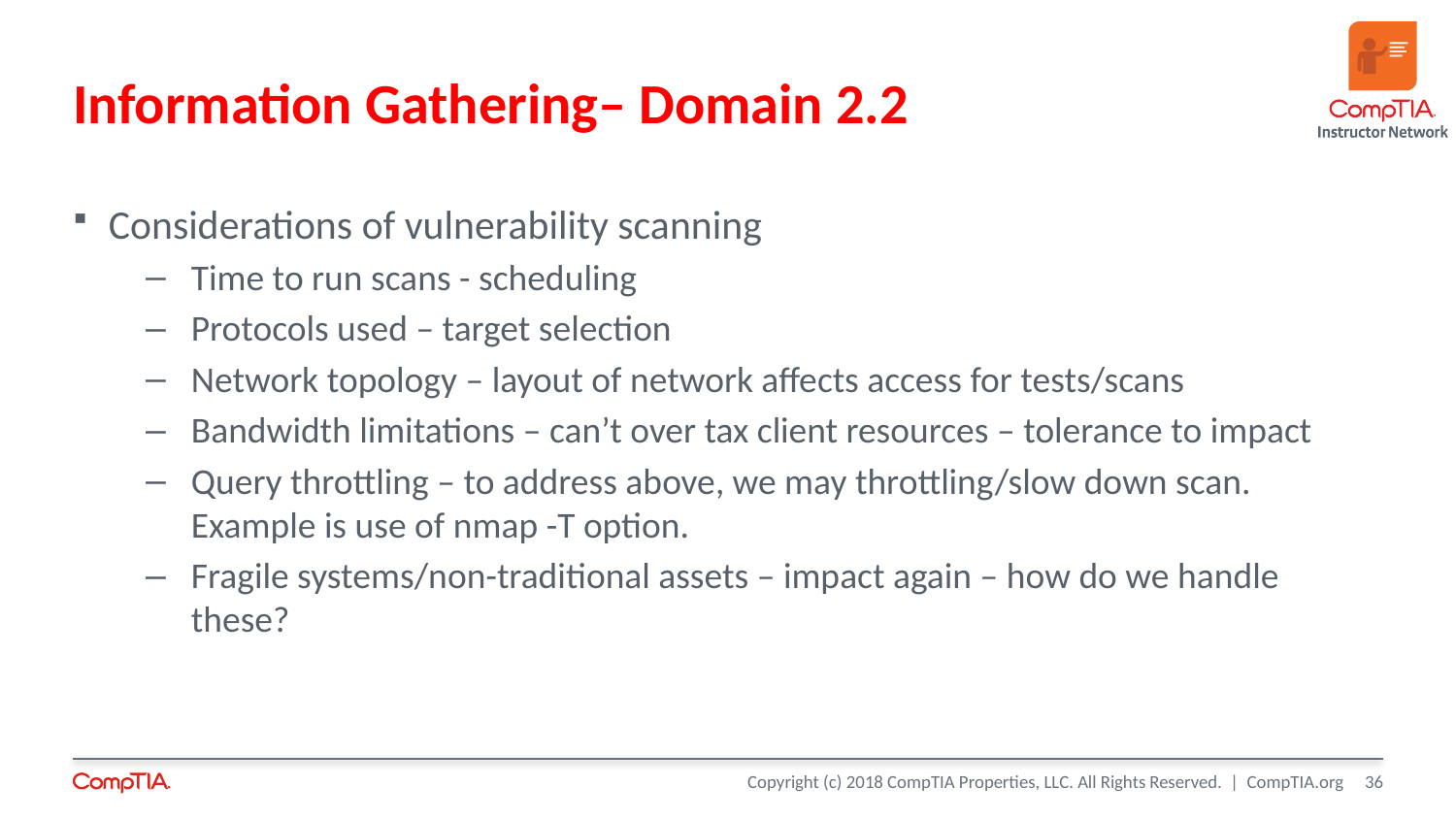

# Information Gathering– Domain 2.2
Considerations of vulnerability scanning
Time to run scans - scheduling
Protocols used – target selection
Network topology – layout of network affects access for tests/scans
Bandwidth limitations – can’t over tax client resources – tolerance to impact
Query throttling – to address above, we may throttling/slow down scan.  Example is use of nmap -T option.
Fragile systems/non-traditional assets – impact again – how do we handle these?
36